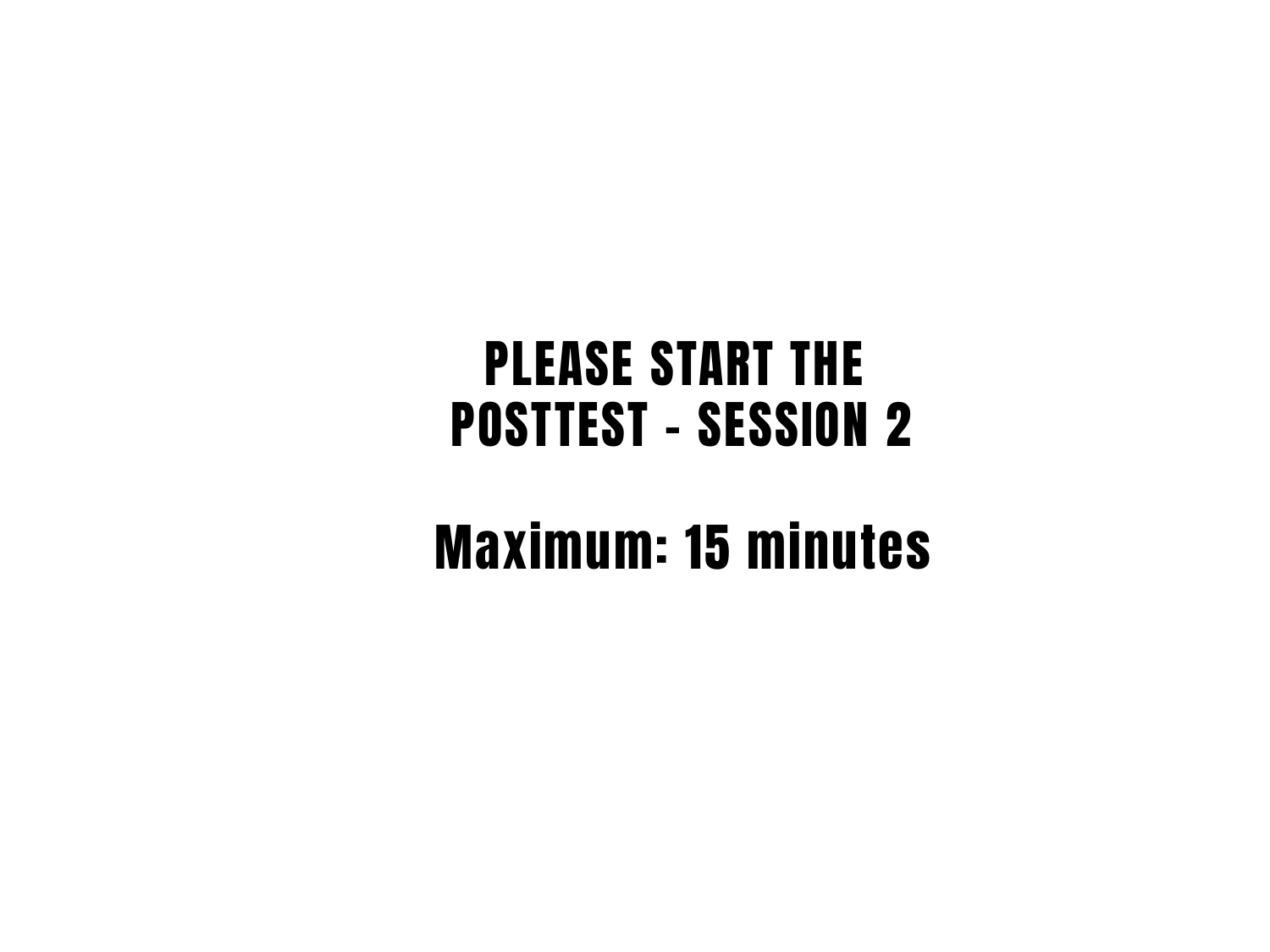

# PLEASE START THE POSTTEST – SESSION 2 Maximum: 15 minutes